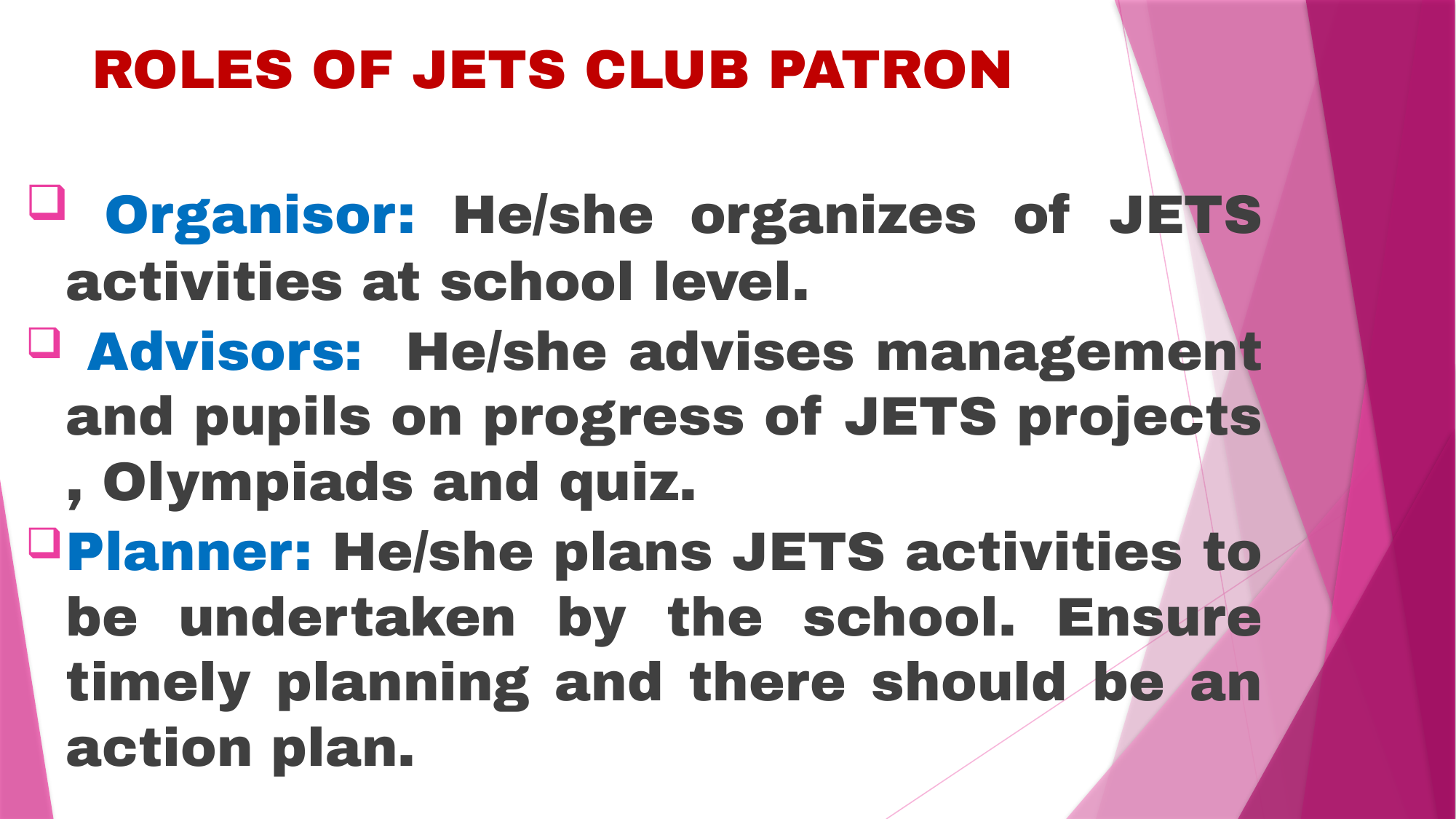

# ROLES OF JETS CLUB PATRON
 Organisor: He/she organizes of JETS activities at school level.
 Advisors:  He/she advises management and pupils on progress of JETS projects , Olympiads and quiz.
Planner: He/she plans JETS activities to be undertaken by the school. Ensure timely planning and there should be an action plan.